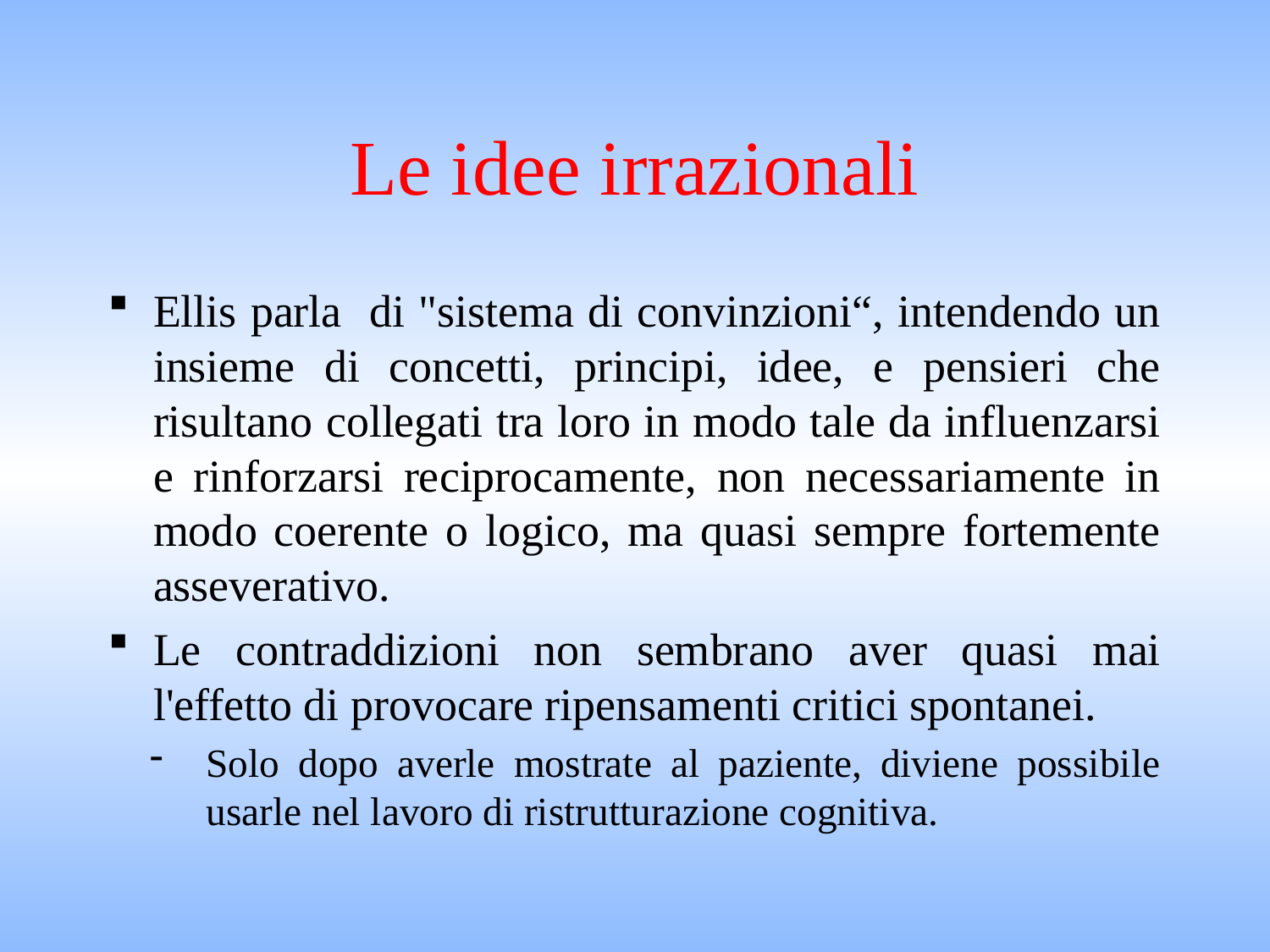

# Le idee irrazionali
Ellis parla  di "sistema di convinzioni“, intendendo un insieme di concetti, principi, idee, e pensieri che risultano collegati tra loro in modo tale da influenzarsi e rinforzarsi reciprocamente, non necessariamente in modo coerente o logico, ma quasi sempre fortemente asseverativo.
Le contraddizioni non sembrano aver quasi mai l'effetto di provocare ripensamenti critici spontanei.
Solo dopo averle mostrate al paziente, diviene possibile usarle nel lavoro di ristrutturazione cognitiva.